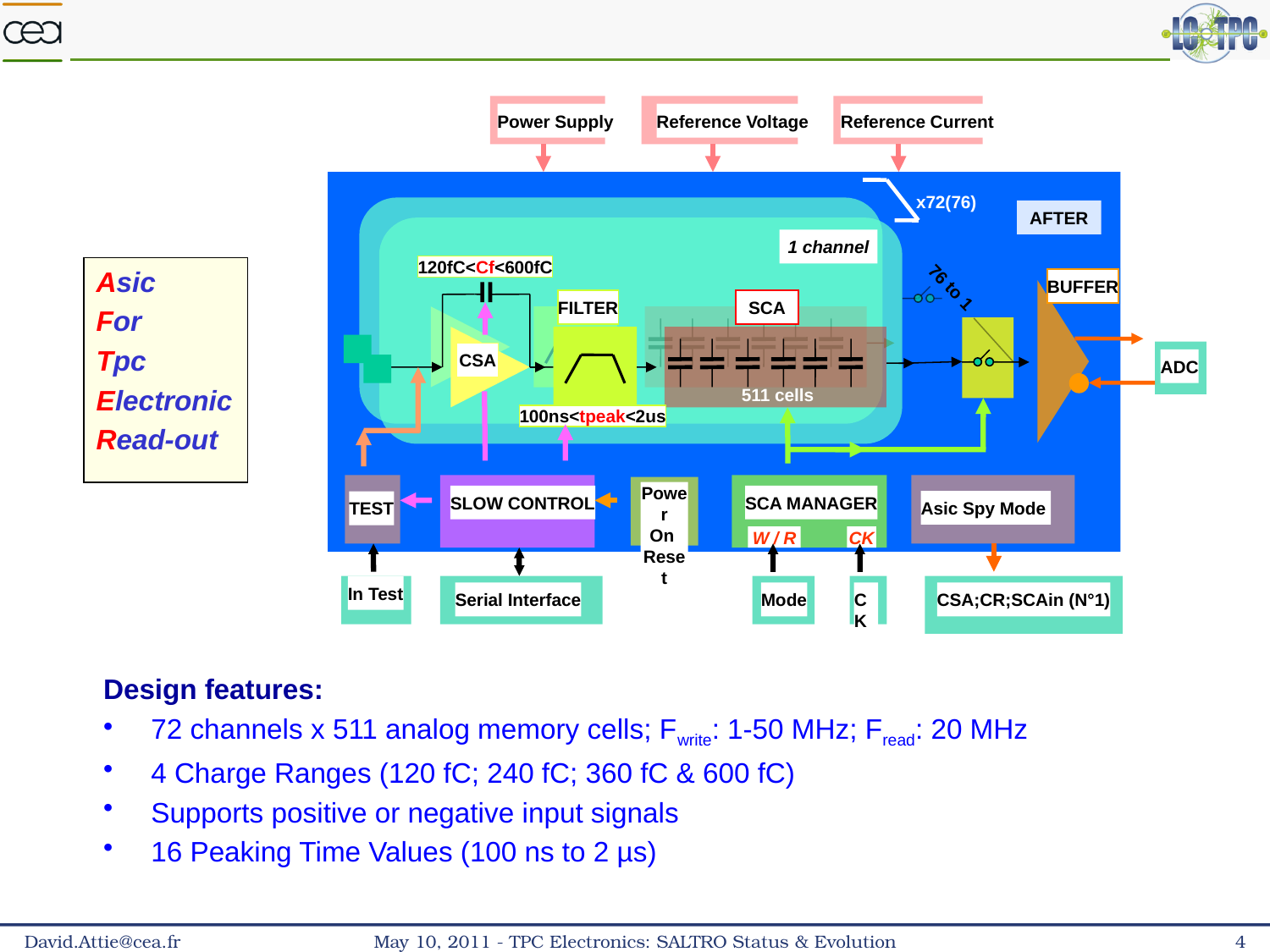

#

Power Supply
Reference Voltage
Reference Current

x72(76)

AFTER

1 channel
120fC<Cf<600fC
BUFFER
76 to 1

FILTER
SCA

CSA
ADC

511 cells

100ns<tpeak<2us

Power
On
Reset
SLOW CONTROL
SCA MANAGER
Asic Spy Mode
TEST

W / R
CK

In Test

Serial Interface
Mode
CK
CSA;CR;SCAin (N°1)
Asic
For
Tpc
Electronic
Read-out
Design features:
72 channels x 511 analog memory cells; Fwrite: 1-50 MHz; Fread: 20 MHz
4 Charge Ranges (120 fC; 240 fC; 360 fC & 600 fC)
Supports positive or negative input signals
16 Peaking Time Values (100 ns to 2 µs)
David.Attie@cea.fr
May 10, 2011 - TPC Electronics: SALTRO Status & Evolution

4